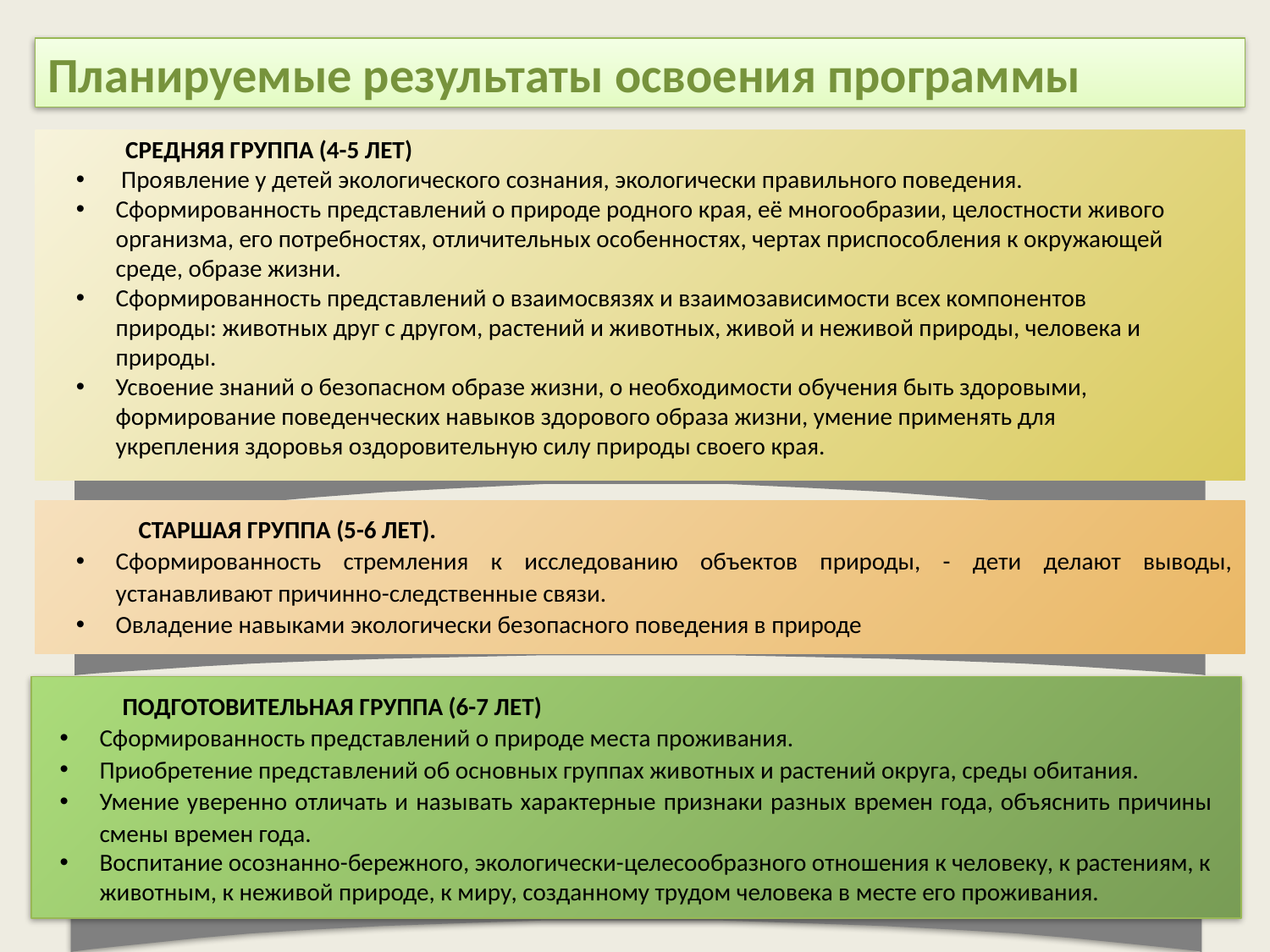

# Планируемые результаты освоения программы
         СРЕДНЯЯ ГРУППА (4-5 ЛЕТ)
 Проявление у детей экологического сознания, экологически правильного поведения.
Сформированность представлений о природе родного края, её многообразии, целостности живого организма, его потребностях, отличительных особенностях, чертах приспособления к окружающей среде, образе жизни.
Сформированность представлений о взаимосвязях и взаимозависимости всех компонентов природы: животных друг с другом, растений и животных, живой и неживой природы, человека и природы.
Усвоение знаний о безопасном образе жизни, о необходимости обучения быть здоровыми, формирование поведенческих навыков здорового образа жизни, умение применять для укрепления здоровья оздоровительную силу природы своего края.

СТАРШАЯ ГРУППА (5-6 ЛЕТ).
Сформированность стремления к исследованию объектов природы, - дети делают выводы, устанавливают причинно-следственные связи.
Овладение навыками экологически безопасного поведения в природе

ПОДГОТОВИТЕЛЬНАЯ ГРУППА (6-7 ЛЕТ)
Сформированность представлений о природе места проживания.
Приобретение представлений об основных группах животных и растений округа, среды обитания.
Умение уверенно отличать и называть характерные признаки разных времен года, объяснить причины смены времен года.
Воспитание осознанно-бережного, экологически-целесообразного отношения к человеку, к растениям, к животным, к неживой природе, к миру, созданному трудом человека в месте его проживания.